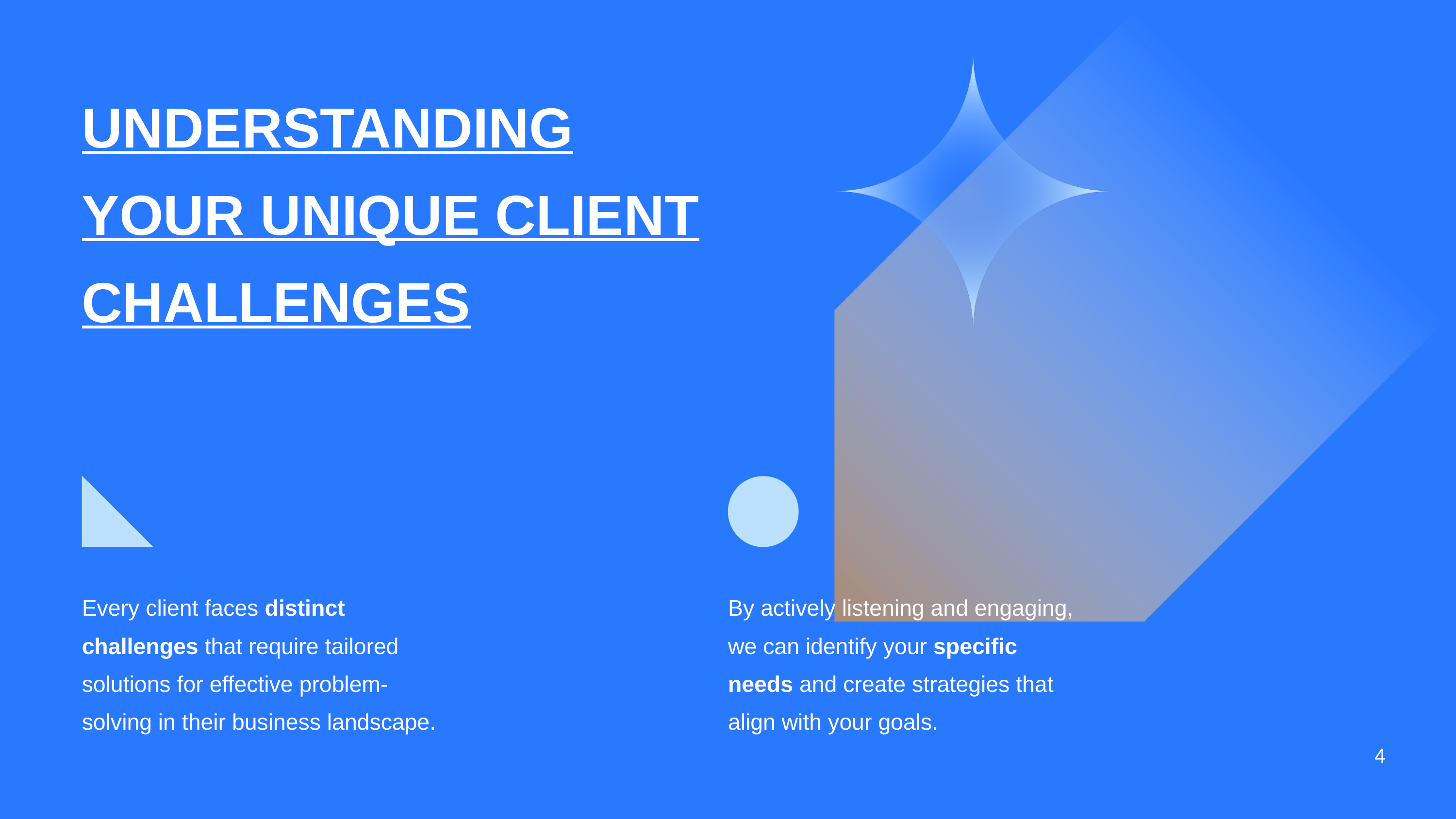

UNDERSTANDING YOUR UNIQUE CLIENT CHALLENGES

By actively listening and engaging, we can identify your specific needs and create strategies that align with your goals.

Every client faces distinct challenges that require tailored solutions for effective problem-solving in their business landscape.
4